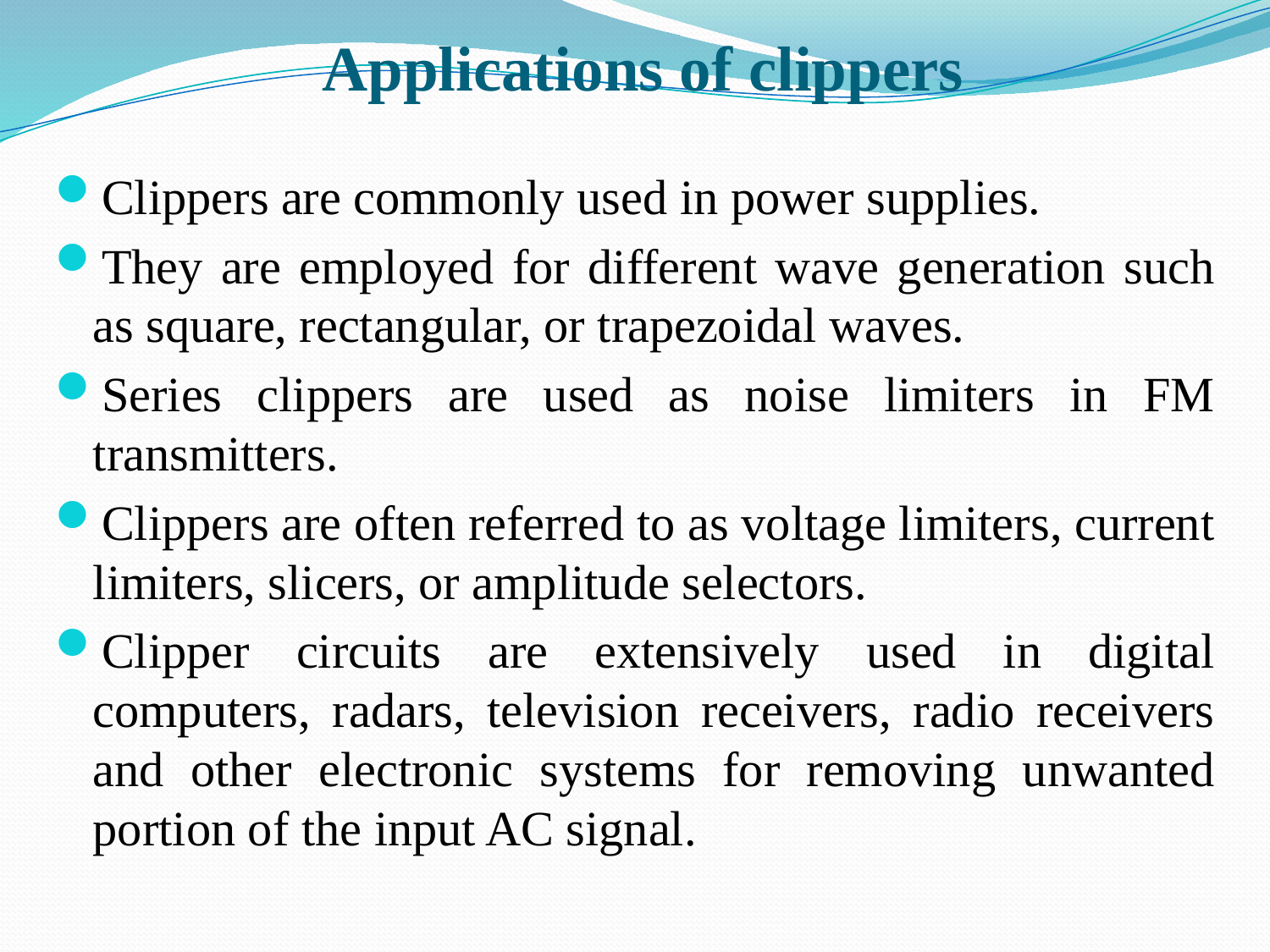

# Applications of clippers
Clippers are commonly used in power supplies.
They are employed for different wave generation such as square, rectangular, or trapezoidal waves.
Series clippers are used as noise limiters in FM transmitters.
Clippers are often referred to as voltage limiters, current limiters, slicers, or amplitude selectors.
Clipper circuits are extensively used in digital computers, radars, television receivers, radio receivers and other electronic systems for removing unwanted portion of the input AC signal.